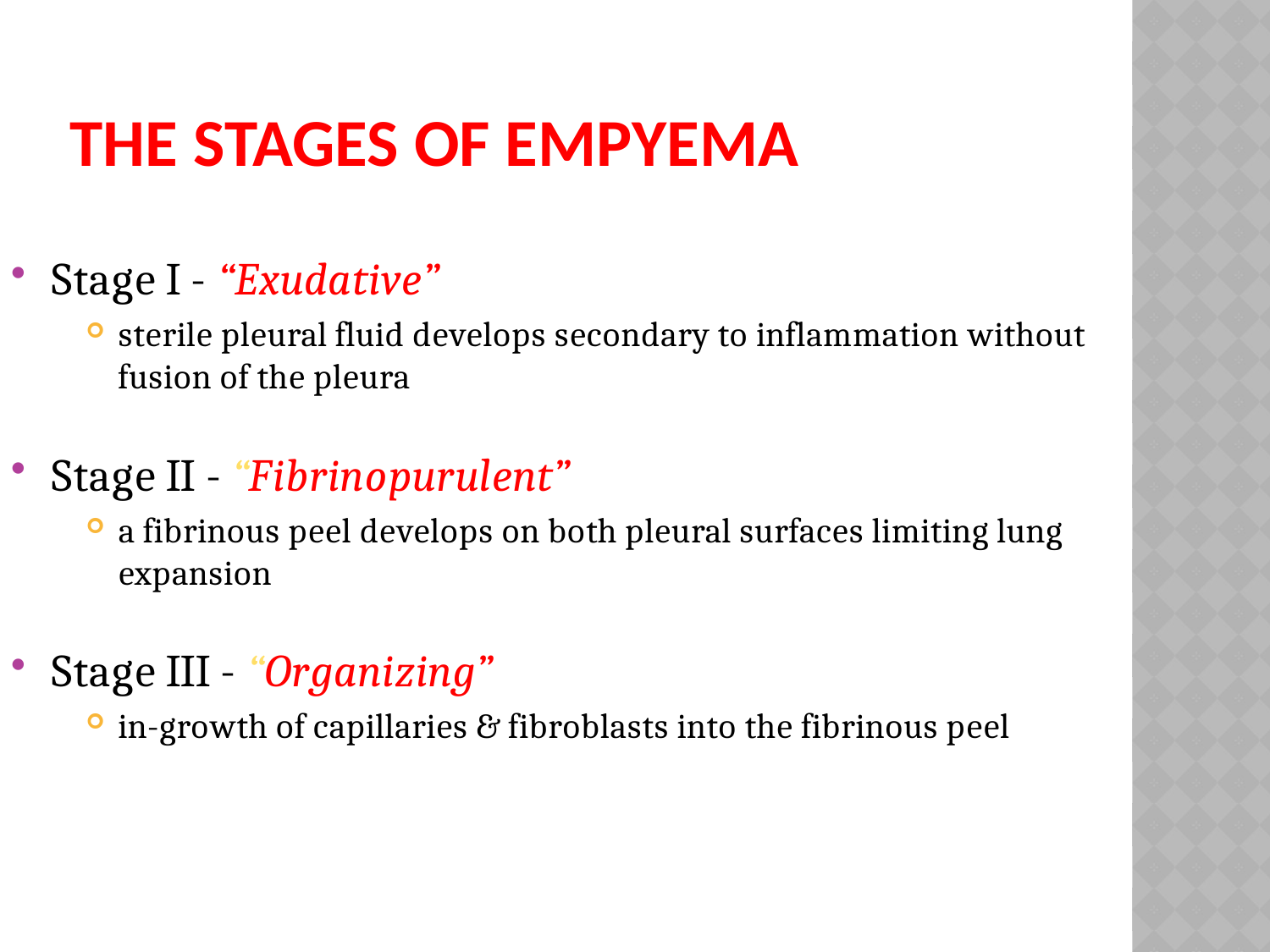

# The Stages of Empyema
Stage I - “Exudative”
sterile pleural fluid develops secondary to inflammation without fusion of the pleura

Stage II - “Fibrinopurulent”
a fibrinous peel develops on both pleural surfaces limiting lung expansion

Stage III - “Organizing”
in-growth of capillaries & fibroblasts into the fibrinous peel